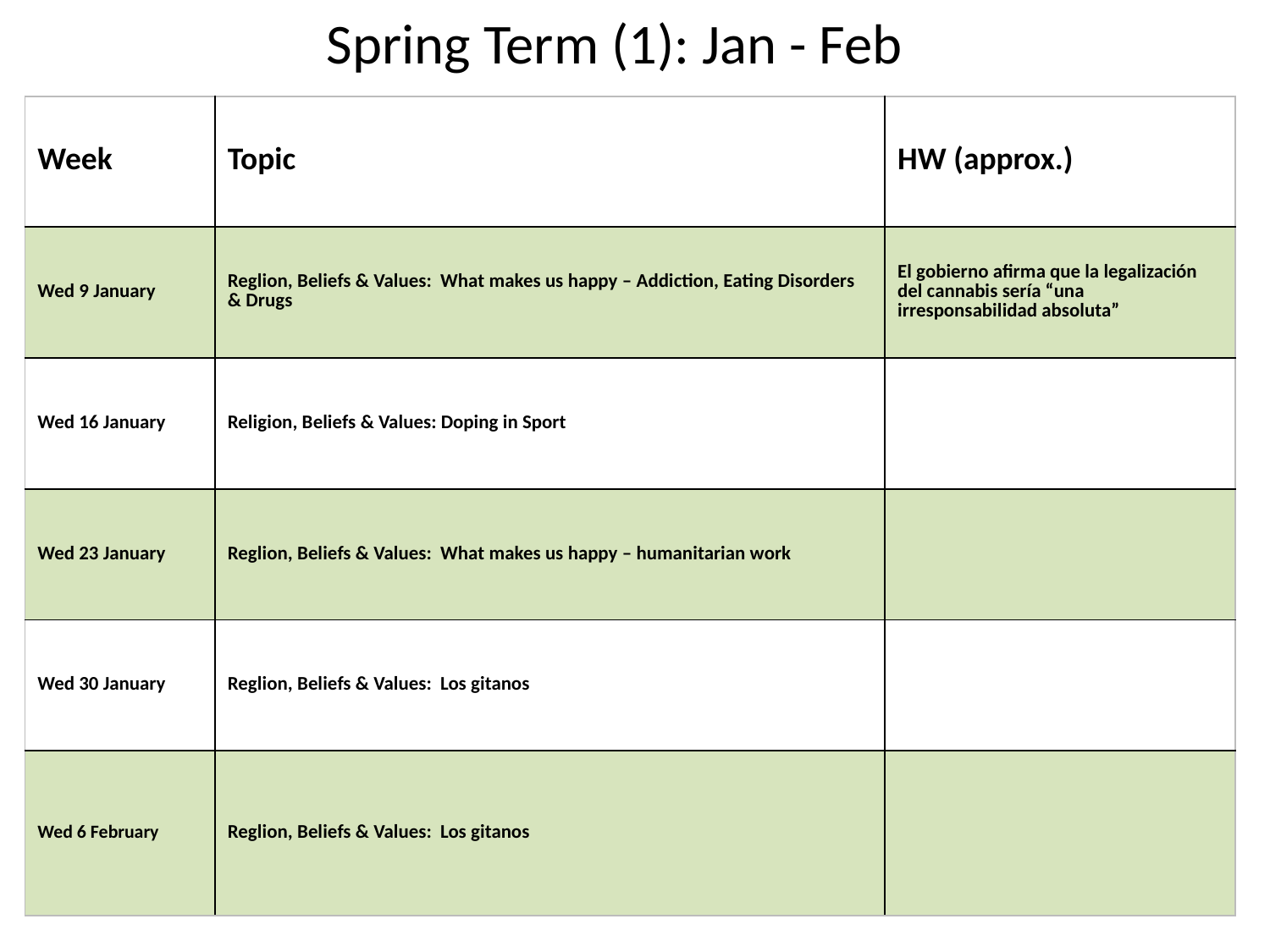

# Spring Term (1): Jan - Feb
| Week | Topic | HW (approx.) |
| --- | --- | --- |
| Wed 9 January | Reglion, Beliefs & Values: What makes us happy – Addiction, Eating Disorders & Drugs | El gobierno afirma que la legalización del cannabis sería “una irresponsabilidad absoluta” |
| Wed 16 January | Religion, Beliefs & Values: Doping in Sport |  |
| Wed 23 January | Reglion, Beliefs & Values: What makes us happy – humanitarian work |  |
| Wed 30 January | Reglion, Beliefs & Values: Los gitanos |  |
| Wed 6 February | Reglion, Beliefs & Values: Los gitanos |  |